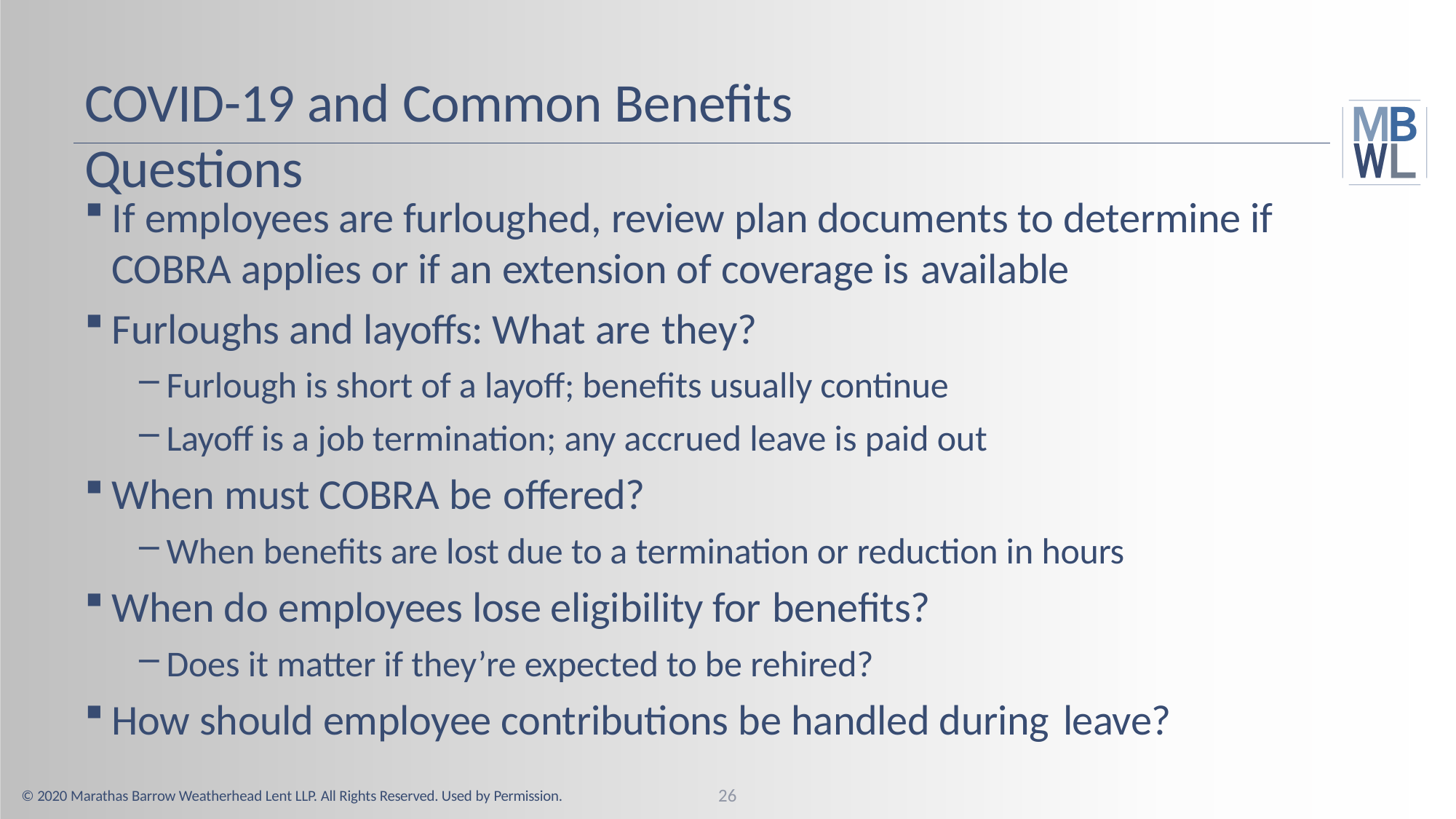

# COVID-19 and Common Benefits Questions
If employees are furloughed, review plan documents to determine if  COBRA applies or if an extension of coverage is available
Furloughs and layoffs: What are they?
Furlough is short of a layoff; benefits usually continue
Layoff is a job termination; any accrued leave is paid out
When must COBRA be offered?
When benefits are lost due to a termination or reduction in hours
When do employees lose eligibility for benefits?
Does it matter if they’re expected to be rehired?
How should employee contributions be handled during leave?
26
© 2020 Marathas Barrow Weatherhead Lent LLP. All Rights Reserved. Used by Permission.